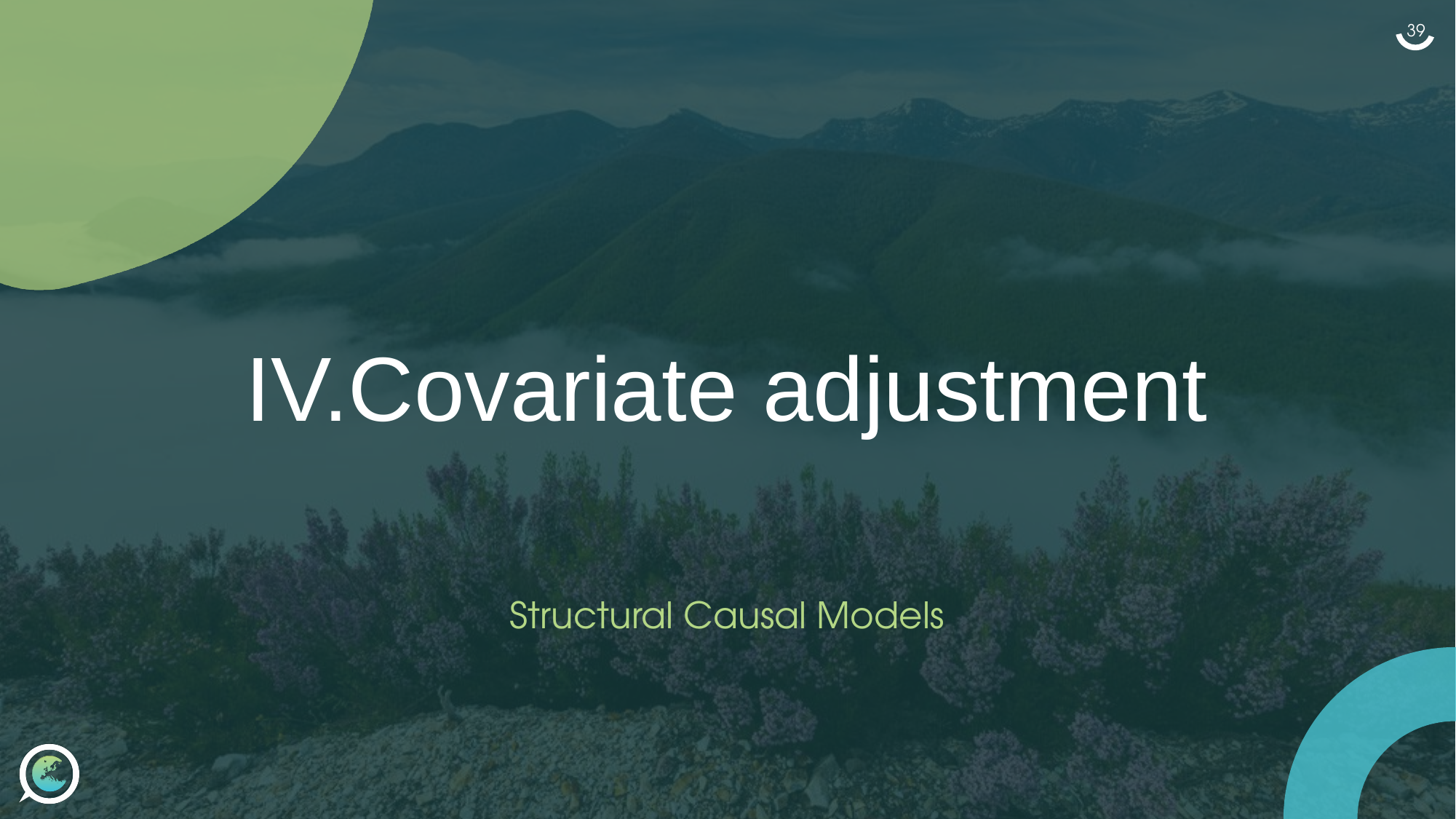

39
# Covariate adjustment

Structural Causal Models